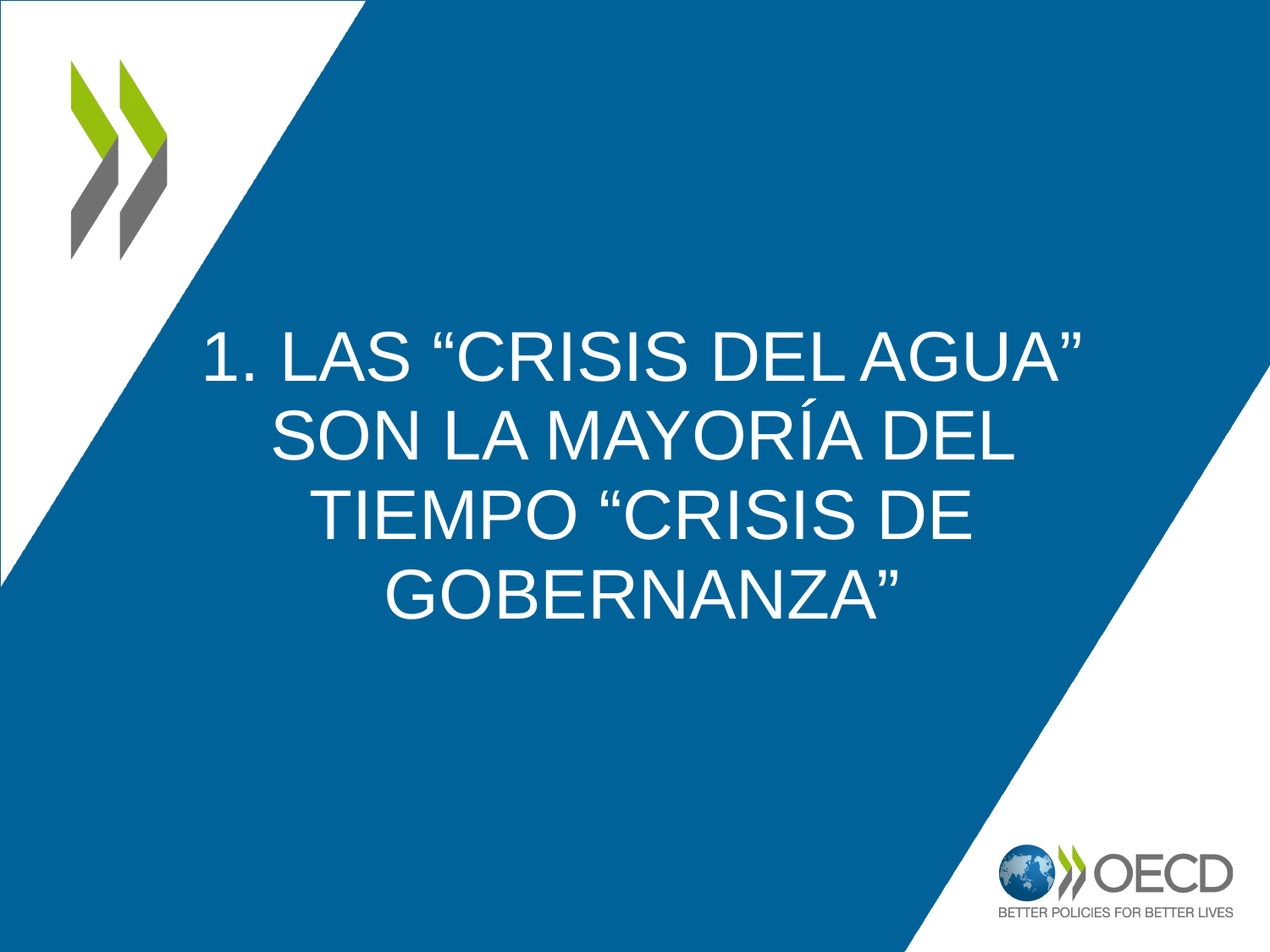

# 1. Las “Crisis del Agua” son la mayoría del tiempo “Crisis de Gobernanza”